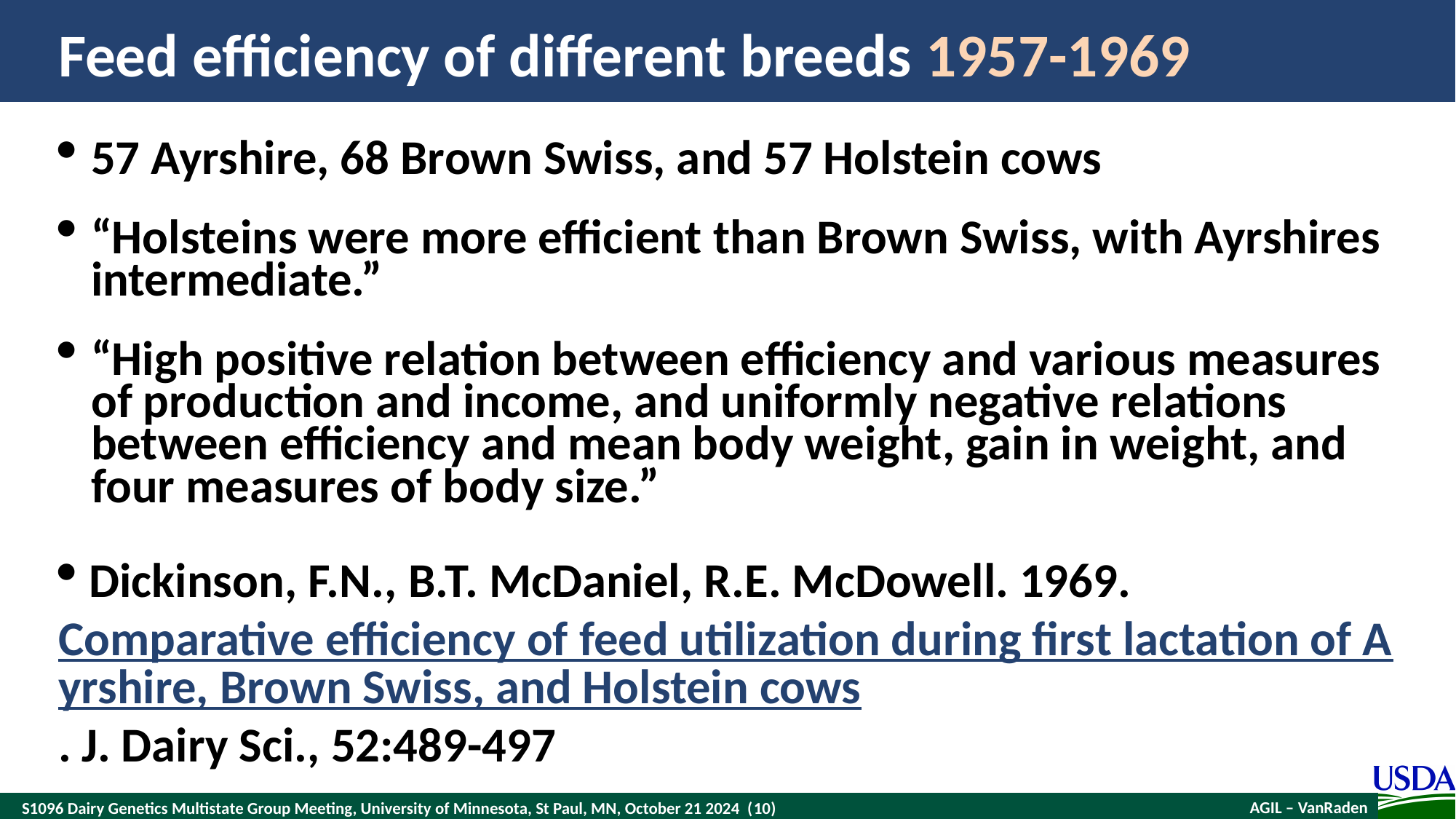

# Feed efficiency of different breeds 1957-1969
57 Ayrshire, 68 Brown Swiss, and 57 Holstein cows
“Holsteins were more efficient than Brown Swiss, with Ayrshires intermediate.”
“High positive relation between efficiency and various measures of production and income, and uniformly negative relations between efficiency and mean body weight, gain in weight, and four measures of body size.”
 Dickinson, F.N., B.T. McDaniel, R.E. McDowell. 1969. Comparative efficiency of feed utilization during first lactation of Ayrshire, Brown Swiss, and Holstein cows. J. Dairy Sci., 52:489-497